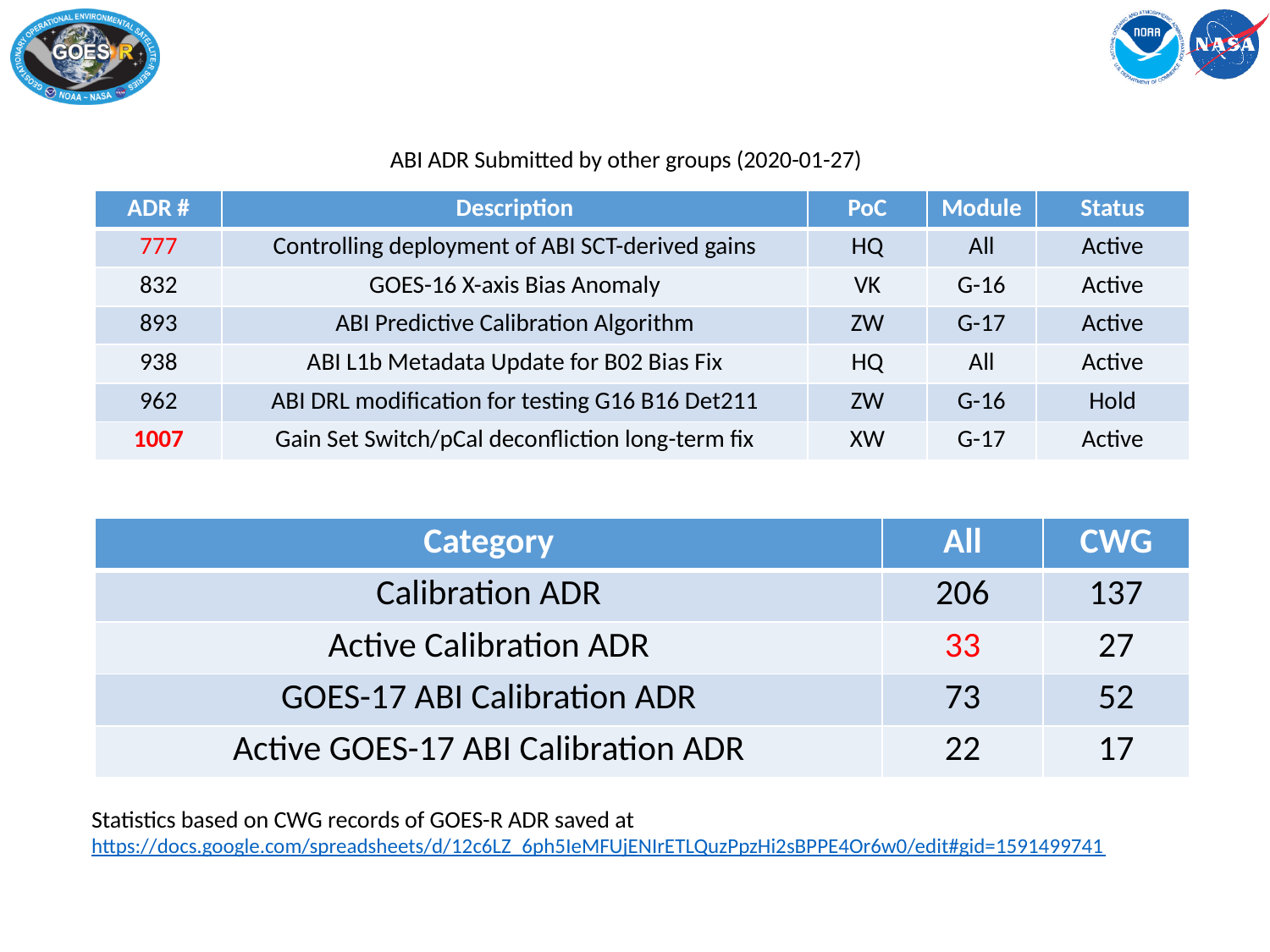

ABI ADR Submitted by other groups (2020-01-27)
| ADR # | Description | PoC | Module | Status |
| --- | --- | --- | --- | --- |
| 777 | Controlling deployment of ABI SCT-derived gains | HQ | All | Active |
| 832 | GOES-16 X-axis Bias Anomaly | VK | G-16 | Active |
| 893 | ABI Predictive Calibration Algorithm | ZW | G-17 | Active |
| 938 | ABI L1b Metadata Update for B02 Bias Fix | HQ | All | Active |
| 962 | ABI DRL modification for testing G16 B16 Det211 | ZW | G-16 | Hold |
| 1007 | Gain Set Switch/pCal deconfliction long-term fix | XW | G-17 | Active |
| Category | All | CWG |
| --- | --- | --- |
| Calibration ADR | 206 | 137 |
| Active Calibration ADR | 33 | 27 |
| GOES-17 ABI Calibration ADR | 73 | 52 |
| Active GOES-17 ABI Calibration ADR | 22 | 17 |
Statistics based on CWG records of GOES-R ADR saved at
https://docs.google.com/spreadsheets/d/12c6LZ_6ph5IeMFUjENIrETLQuzPpzHi2sBPPE4Or6w0/edit#gid=1591499741